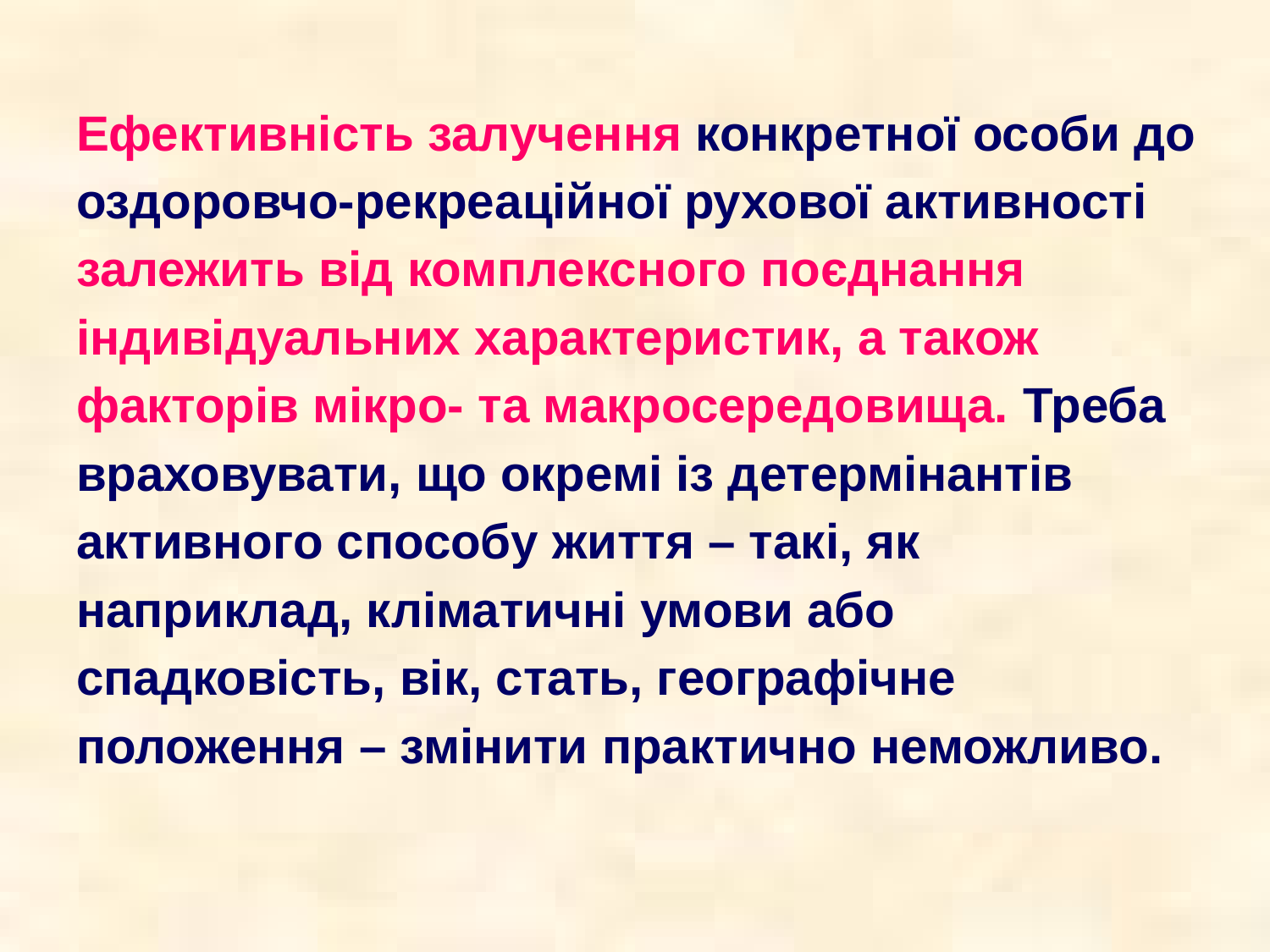

Ефективність залучення конкретної особи до оздоровчо-рекреаційної рухової активності залежить від комплексного поєднання індивідуальних характеристик, а також факторів мікро- та макросередовища. Треба враховувати, що окремі із детермінантів активного способу життя – такі, як наприклад, кліматичні умови або спадковість, вік, стать, географічне положення – змінити практично неможливо.